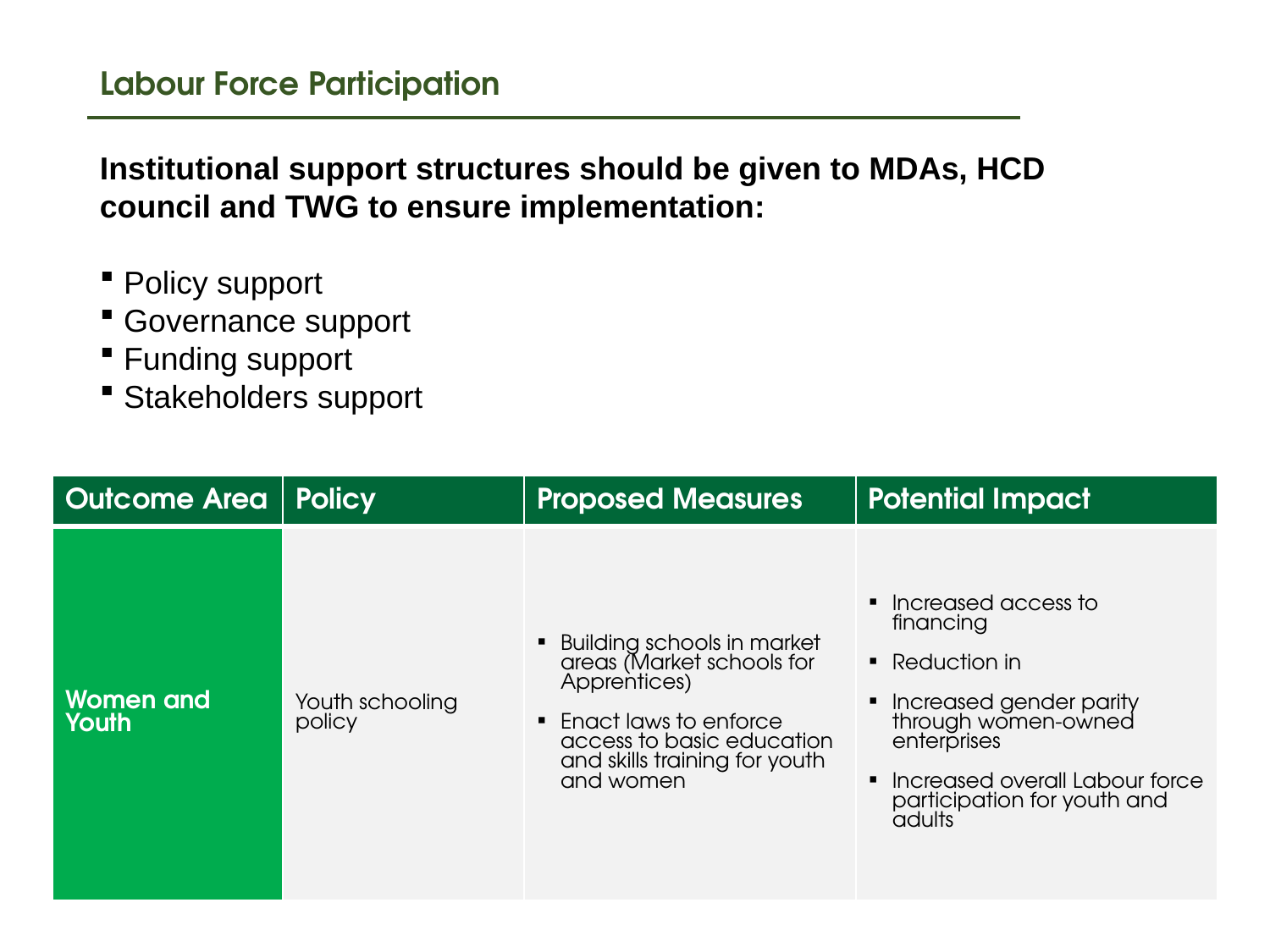

# Labour Force Participation
Institutional support structures should be given to MDAs, HCD council and TWG to ensure implementation:

Policy support
Governance support
Funding support
Stakeholders support

| Outcome Area | Policy | Proposed Measures | Potential Impact |
| --- | --- | --- | --- |
| Women and Youth | Youth schooling policy | Building schools in market areas (Market schools for Apprentices) Enact laws to enforce access to basic education and skills training for youth and women | Increased access to financing  Reduction in Increased gender parity through women-owned enterprises Increased overall Labour force participation for youth and adults |